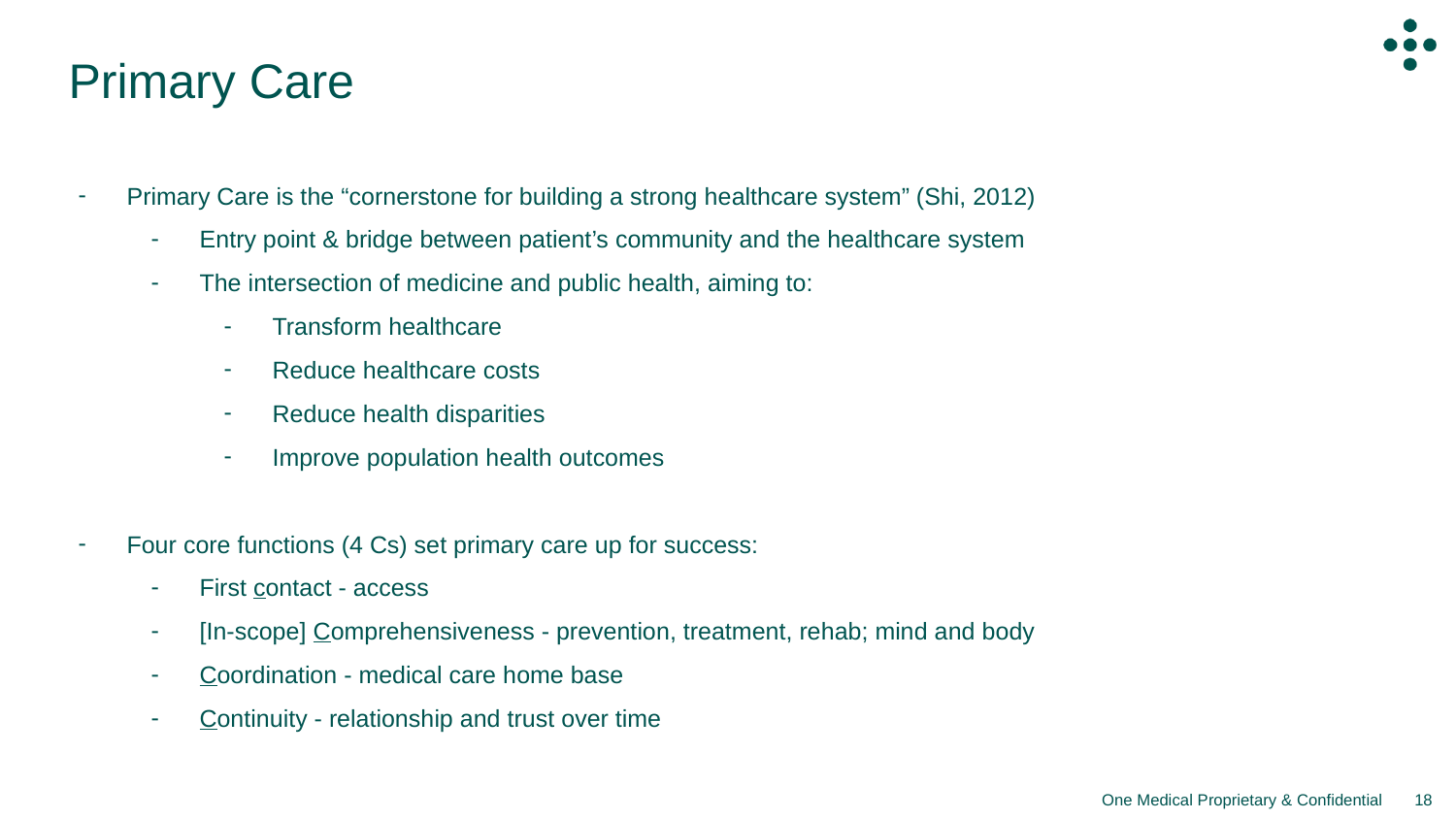

Primary Care
Primary Care is the “cornerstone for building a strong healthcare system” (Shi, 2012)
Entry point & bridge between patient’s community and the healthcare system
The intersection of medicine and public health, aiming to:
Transform healthcare
Reduce healthcare costs
Reduce health disparities
Improve population health outcomes

Four core functions (4 Cs) set primary care up for success:
First contact - access
[In-scope] Comprehensiveness - prevention, treatment, rehab; mind and body
Coordination - medical care home base
Continuity - relationship and trust over time